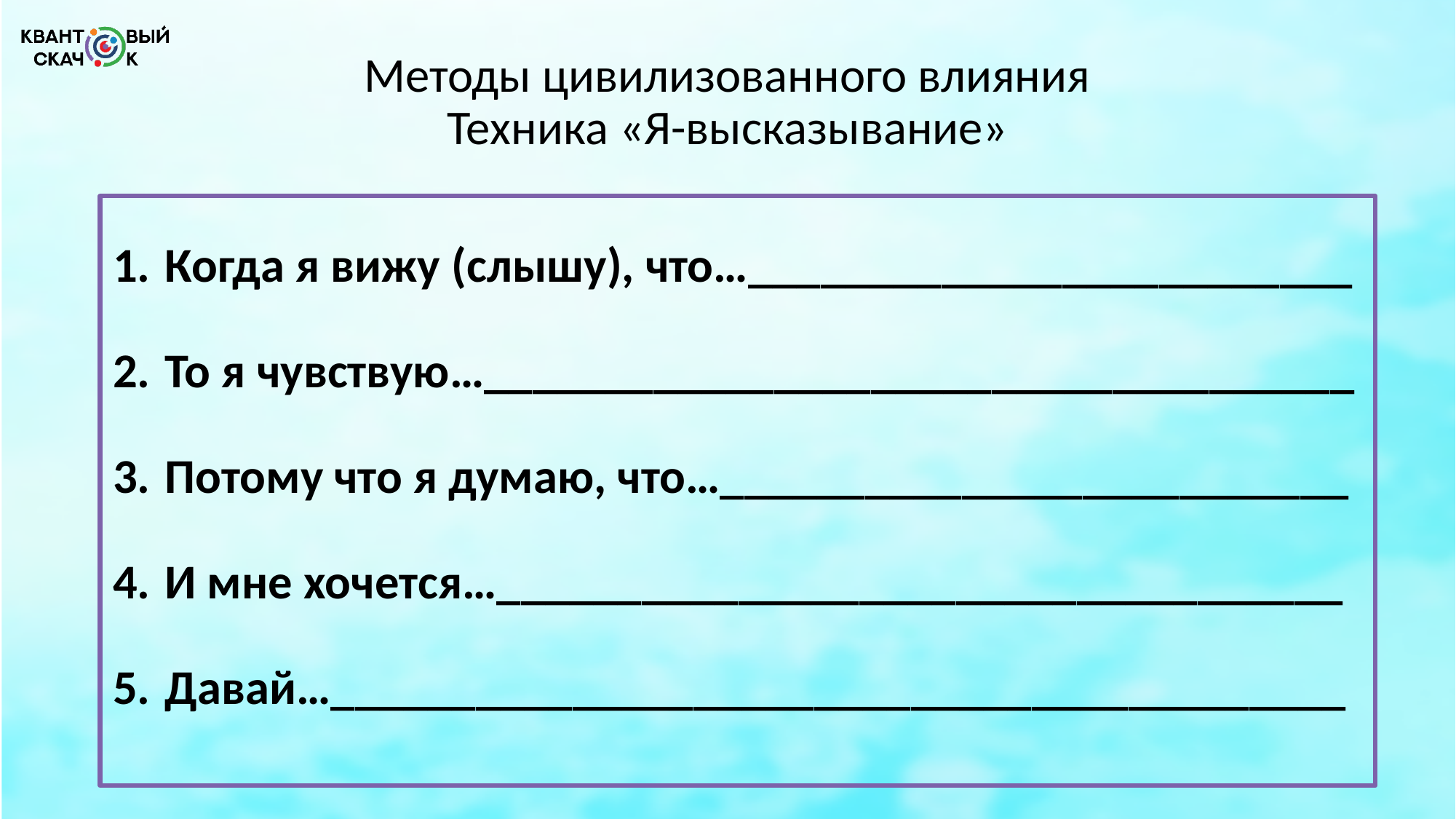

# Методы цивилизованного влияния Техника «Я-высказывание»
 Когда я вижу (слышу), что…_________________________
 То я чувствую…____________________________________
 Потому что я думаю, что…__________________________
 И мне хочется…___________________________________
 Давай…__________________________________________